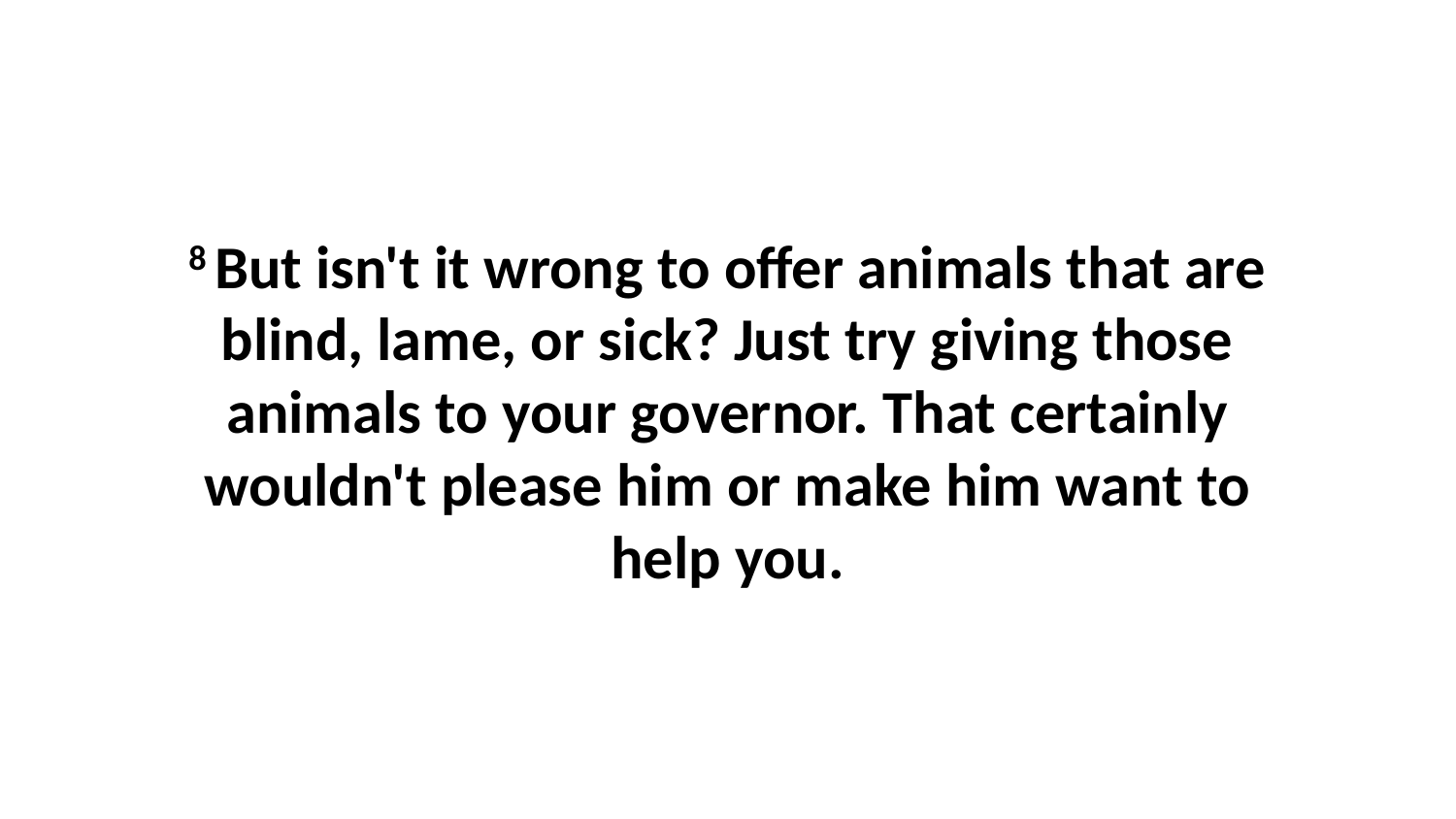

8 But isn't it wrong to offer animals that are blind, lame, or sick? Just try giving those animals to your governor. That certainly wouldn't please him or make him want to help you.